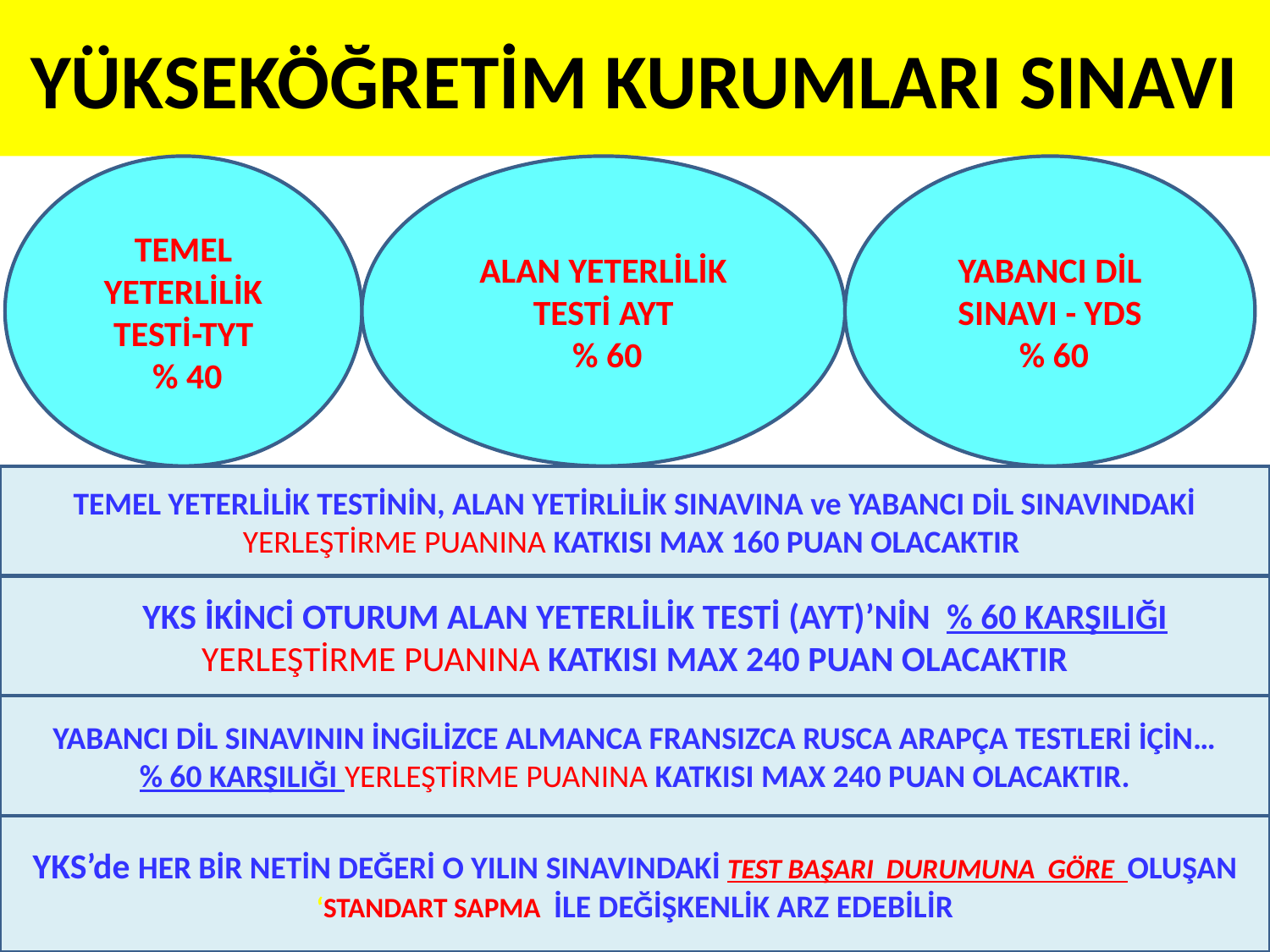

# YÜKSEKÖĞRETİM KURUMLARI SINAVI
TEMEL YETERLİLİK TESTİ-TYT
 % 40
ALAN YETERLİLİK TESTİ AYT
 % 60
YABANCI DİL SINAVI - YDS
 % 60
TEMEL YETERLİLİK TESTİNİN, ALAN YETİRLİLİK SINAVINA ve YABANCI DİL SINAVINDAKİ YERLEŞTİRME PUANINA KATKISI MAX 160 PUAN OLACAKTIR
     YKS İKİNCİ OTURUM ALAN YETERLİLİK TESTİ (AYT)’NİN  % 60 KARŞILIĞI YERLEŞTİRME PUANINA KATKISI MAX 240 PUAN OLACAKTIR
YABANCI DİL SINAVININ İNGİLİZCE ALMANCA FRANSIZCA RUSCA ARAPÇA TESTLERİ İÇİN…
 % 60 KARŞILIĞI YERLEŞTİRME PUANINA KATKISI MAX 240 PUAN OLACAKTIR.
YKS’de HER BİR NETİN DEĞERİ O YILIN SINAVINDAKİ TEST BAŞARI  DURUMUNA  GÖRE  OLUŞAN
‘STANDART SAPMA  İLE DEĞİŞKENLİK ARZ EDEBİLİR